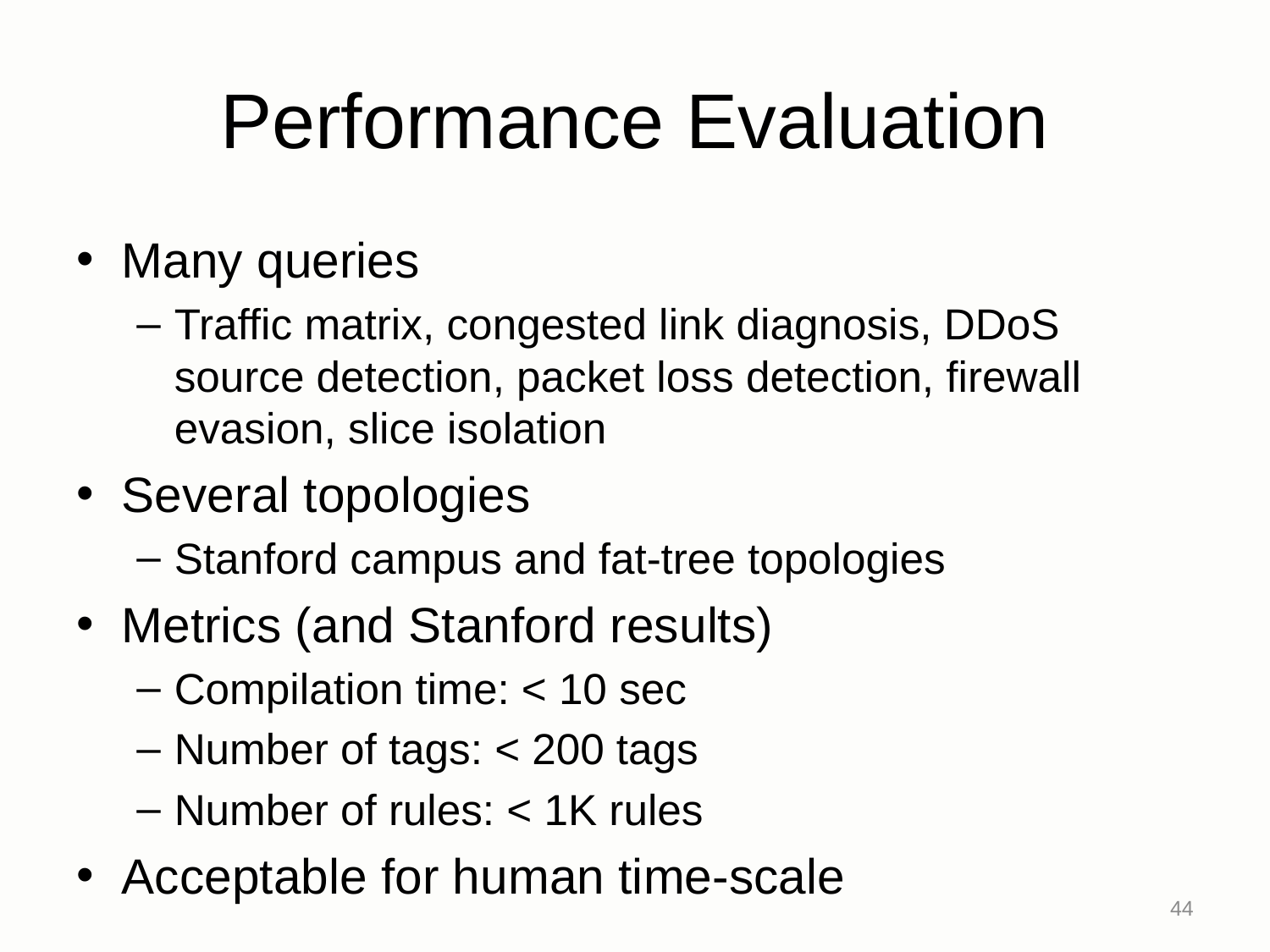

# Performance Evaluation
Many queries
Traffic matrix, congested link diagnosis, DDoS source detection, packet loss detection, firewall evasion, slice isolation
Several topologies
Stanford campus and fat-tree topologies
Metrics (and Stanford results)
Compilation time: < 10 sec
Number of tags: < 200 tags
Number of rules: < 1K rules
Acceptable for human time-scale
44